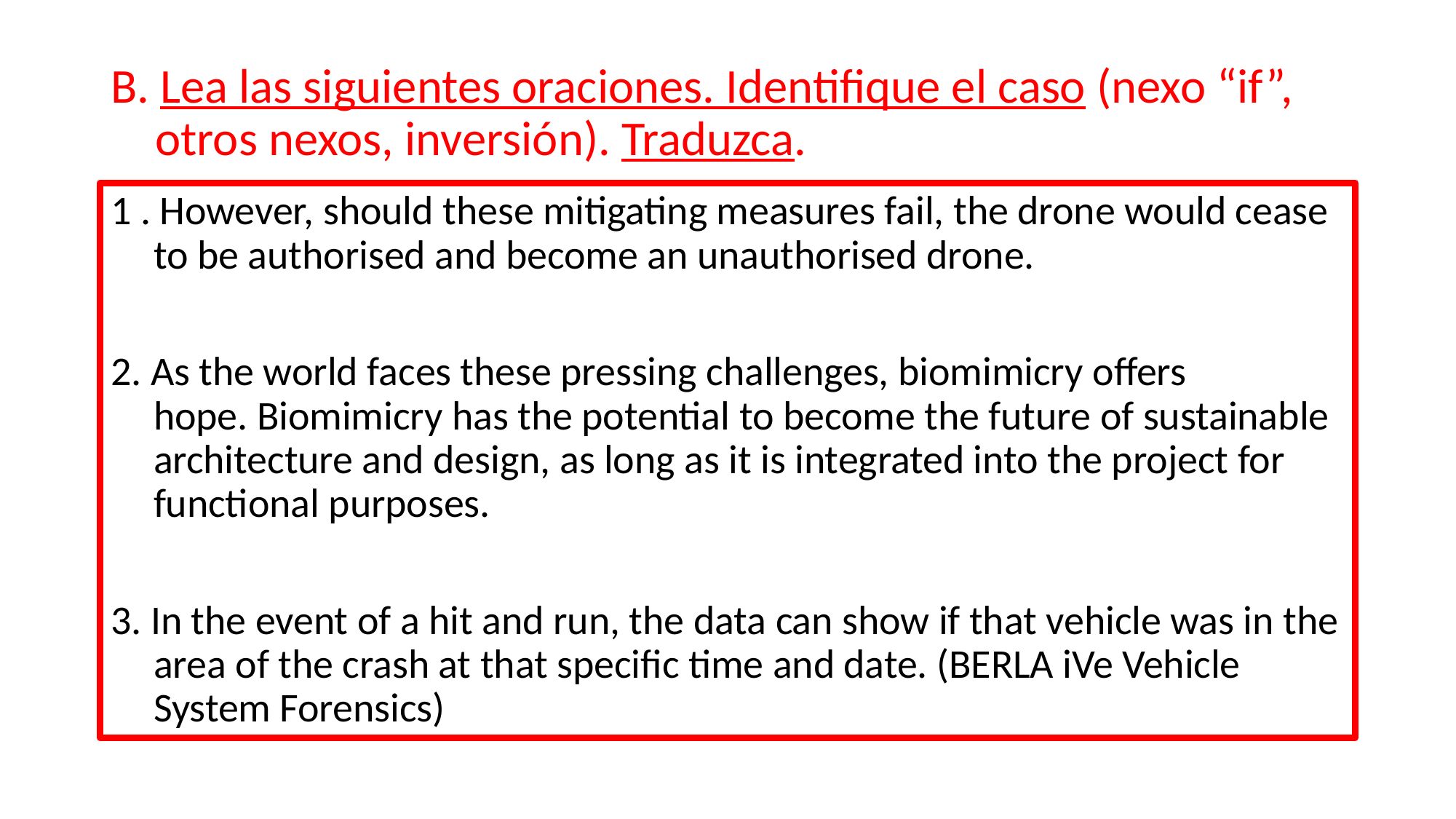

# B. Lea las siguientes oraciones. Identifique el caso (nexo “if”, otros nexos, inversión). Traduzca.
1 . However, should these mitigating measures fail, the drone would cease to be authorised and become an unauthorised drone.

2. As the world faces these pressing challenges, biomimicry offers hope. Biomimicry has the potential to become the future of sustainable architecture and design, as long as it is integrated into the project for functional purposes.

3. In the event of a hit and run, the data can show if that vehicle was in the area of the crash at that specific time and date. (BERLA iVe Vehicle System Forensics)